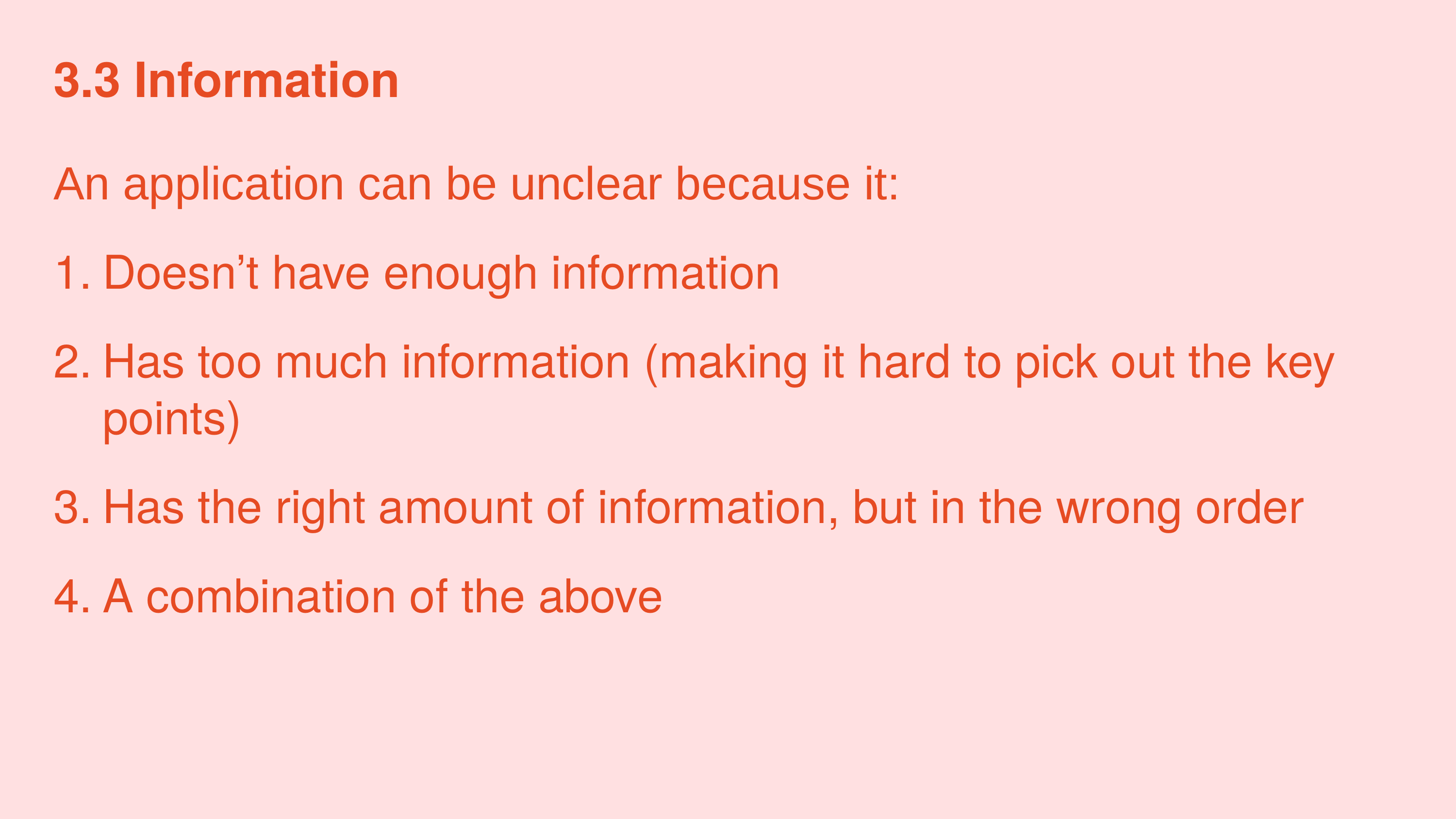

3.3 Information
An application can be unclear because it:
Doesn’t have enough information
Has too much information (making it hard to pick out the key points)
Has the right amount of information, but in the wrong order
A combination of the above